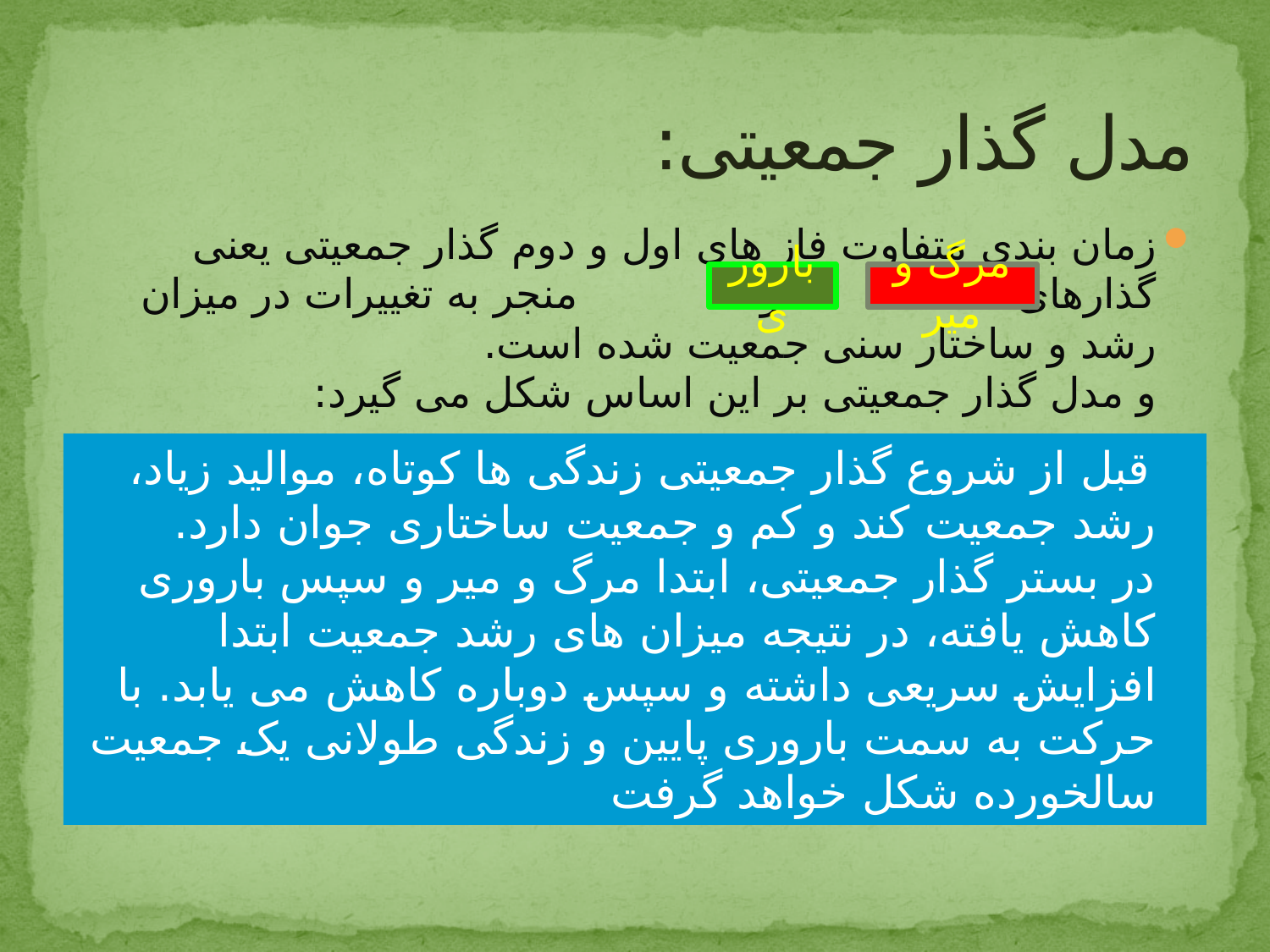

# مدل گذار جمعیتی:
زمان بندی متفاوت فاز های اول و دوم گذار جمعیتی یعنی
گذارهای                  و              منجر به تغییرات در میزان رشد و ساختار سنی جمعیت شده است.
و مدل گذار جمعیتی بر این اساس شکل می گیرد:

باروری
مرگ و میر
   قبل از شروع گذار جمعیتی زندگی ها کوتاه، موالید زیاد، رشد جمعیت کند و کم و جمعیت ساختاری جوان دارد.
در بستر گذار جمعیتی، ابتدا مرگ و میر و سپس باروری کاهش یافته، در نتیجه میزان های رشد جمعیت ابتدا افزایش سریعی داشته و سپس دوباره کاهش می یابد. با حرکت به سمت باروری پایین و زندگی طولانی یک جمعیت سالخورده شکل خواهد گرفت